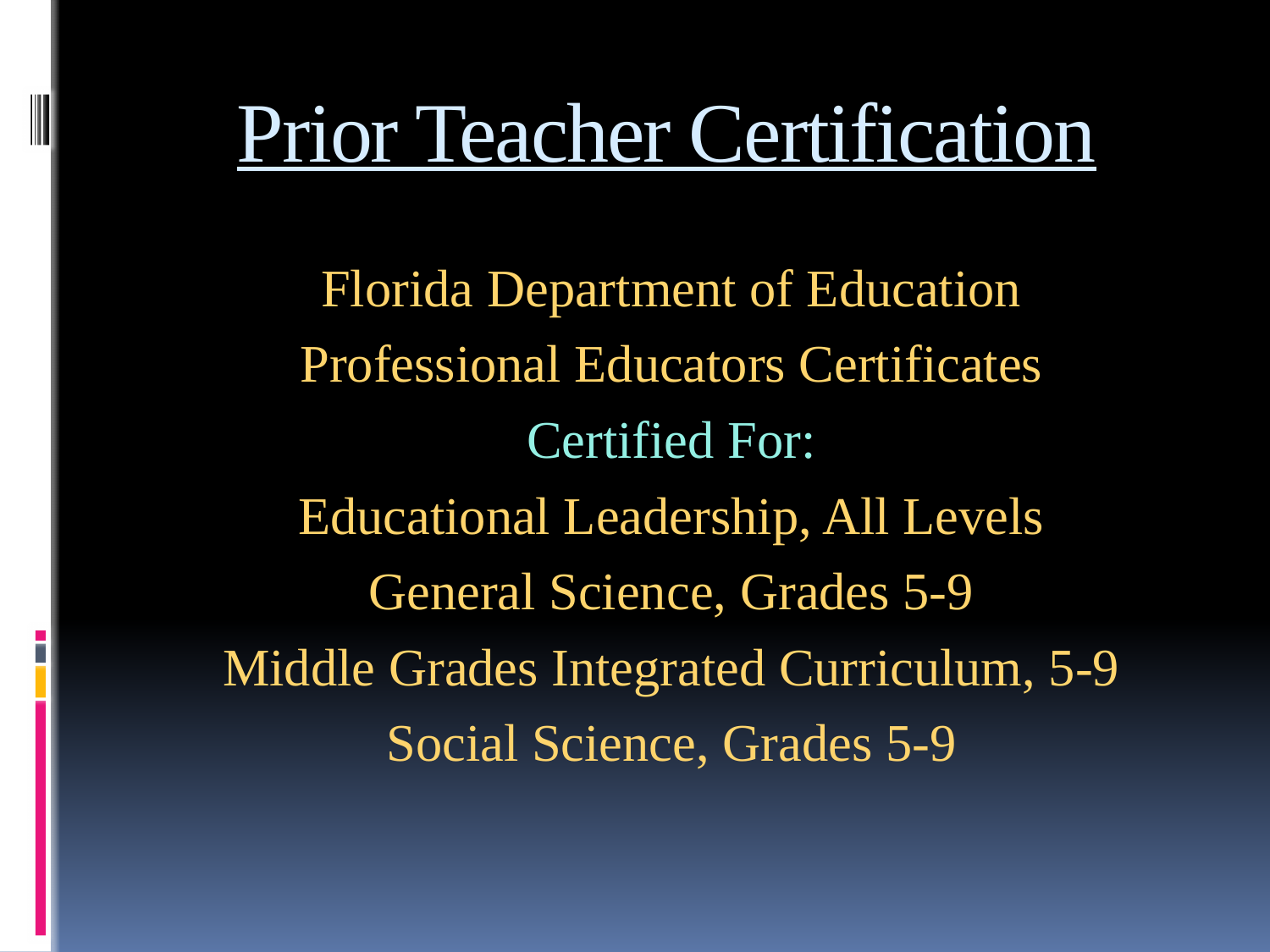

# Prior Teacher Certification
Florida Department of Education
Professional Educators Certificates
Certified For:
Educational Leadership, All Levels
General Science, Grades 5-9
Middle Grades Integrated Curriculum, 5-9
Social Science, Grades 5-9